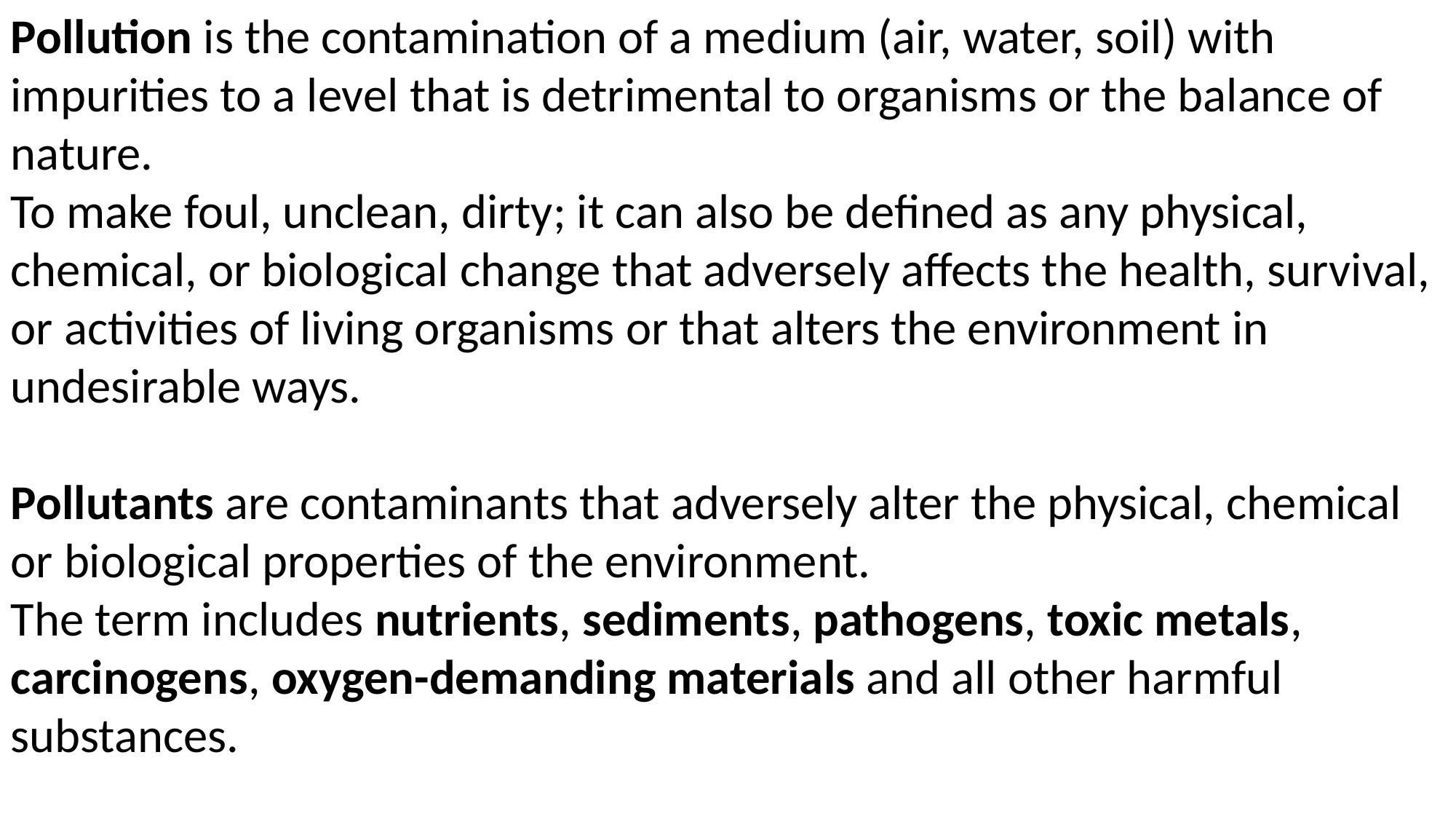

Pollution is the contamination of a medium (air, water, soil) with impurities to a level that is detrimental to organisms or the balance of nature.
To make foul, unclean, dirty; it can also be defined as any physical, chemical, or biological change that adversely affects the health, survival, or activities of living organisms or that alters the environment in undesirable ways.

Pollutants are contaminants that adversely alter the physical, chemical or biological properties of the environment.
The term includes nutrients, sediments, pathogens, toxic metals, carcinogens, oxygen-demanding materials and all other harmful substances.